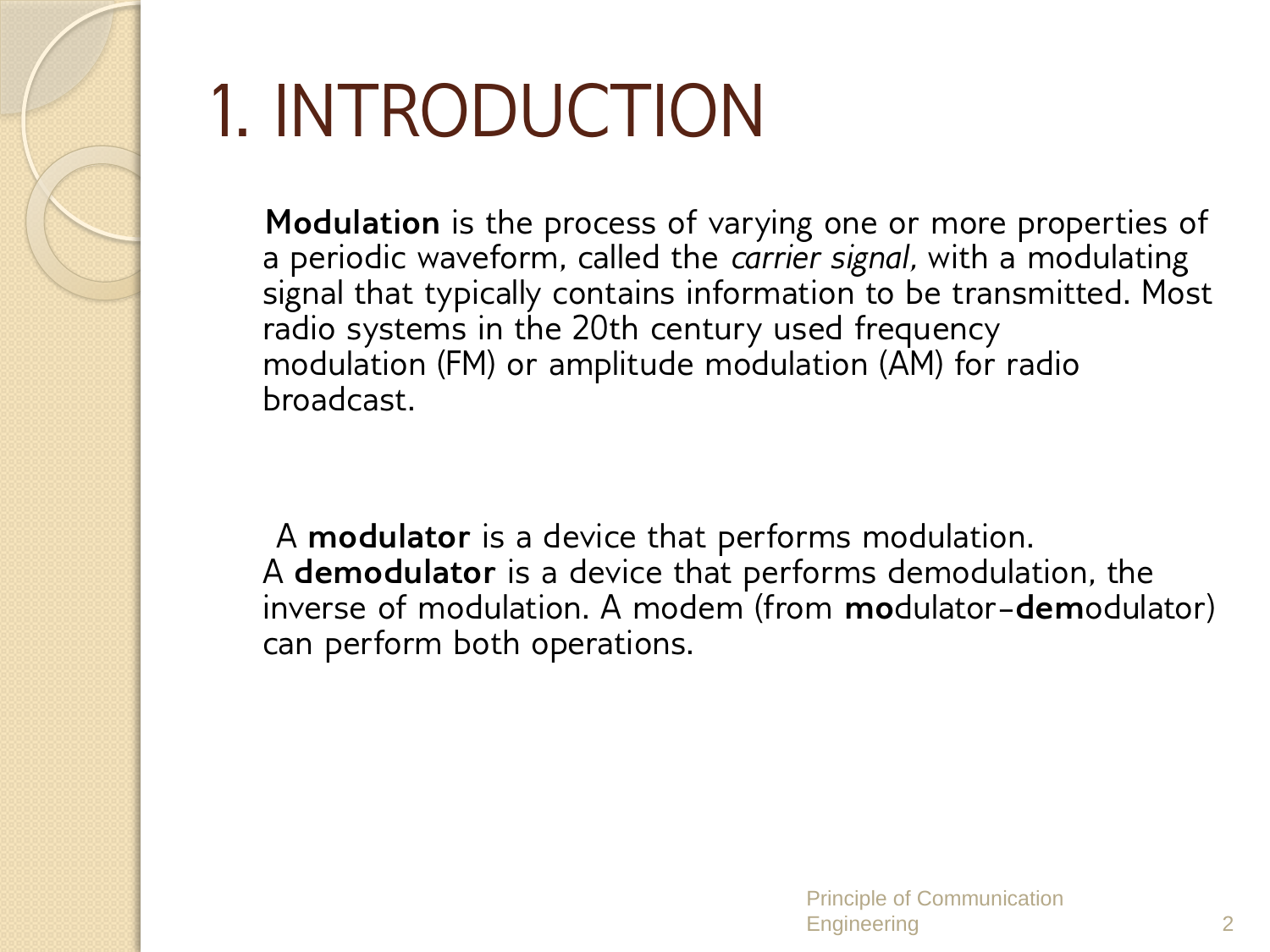

# 1. INTRODUCTION
    Modulation is the process of varying one or more properties of a periodic waveform, called the carrier signal, with a modulating signal that typically contains information to be transmitted. Most radio systems in the 20th century used frequency modulation (FM) or amplitude modulation (AM) for radio broadcast.

     A modulator is a device that performs modulation. A demodulator is a device that performs demodulation, the inverse of modulation. A modem (from modulator–demodulator) can perform both operations.

Principle of Communication Engineering
2